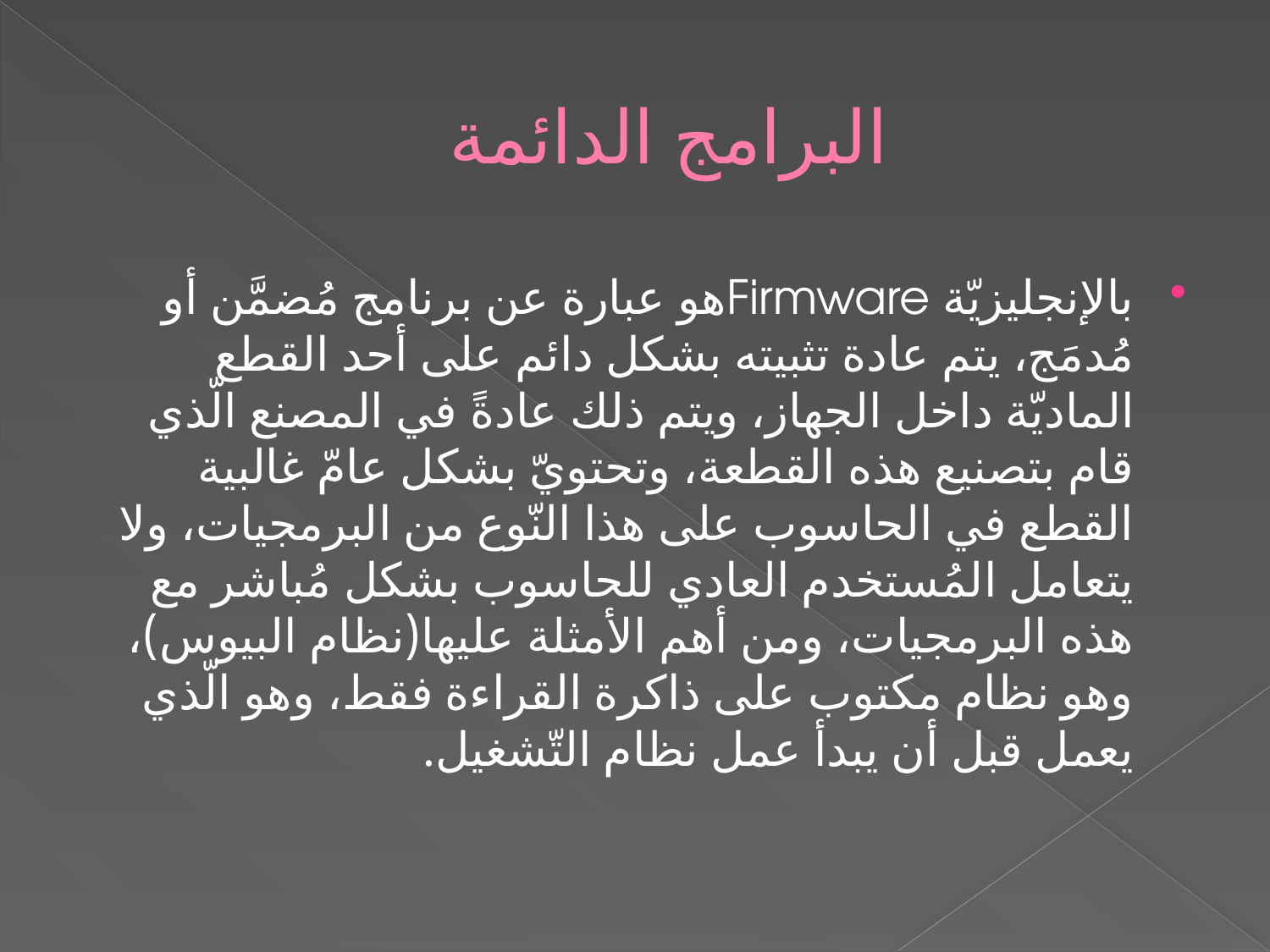

# البرامج الدائمة
بالإنجليزيّة Firmwareهو عبارة عن برنامج مُضمَّن أو مُدمَج، يتم عادة تثبيته بشكل دائم على أحد القطع الماديّة داخل الجهاز، ويتم ذلك عادةً في المصنع الّذي قام بتصنيع هذه القطعة، وتحتويّ بشكل عامّ غالبية القطع في الحاسوب على هذا النّوع من البرمجيات، ولا يتعامل المُستخدم العادي للحاسوب بشكل مُباشر مع هذه البرمجيات، ومن أهم الأمثلة عليها(نظام البيوس)، وهو نظام مكتوب على ذاكرة القراءة فقط، وهو الّذي يعمل قبل أن يبدأ عمل نظام التّشغيل.